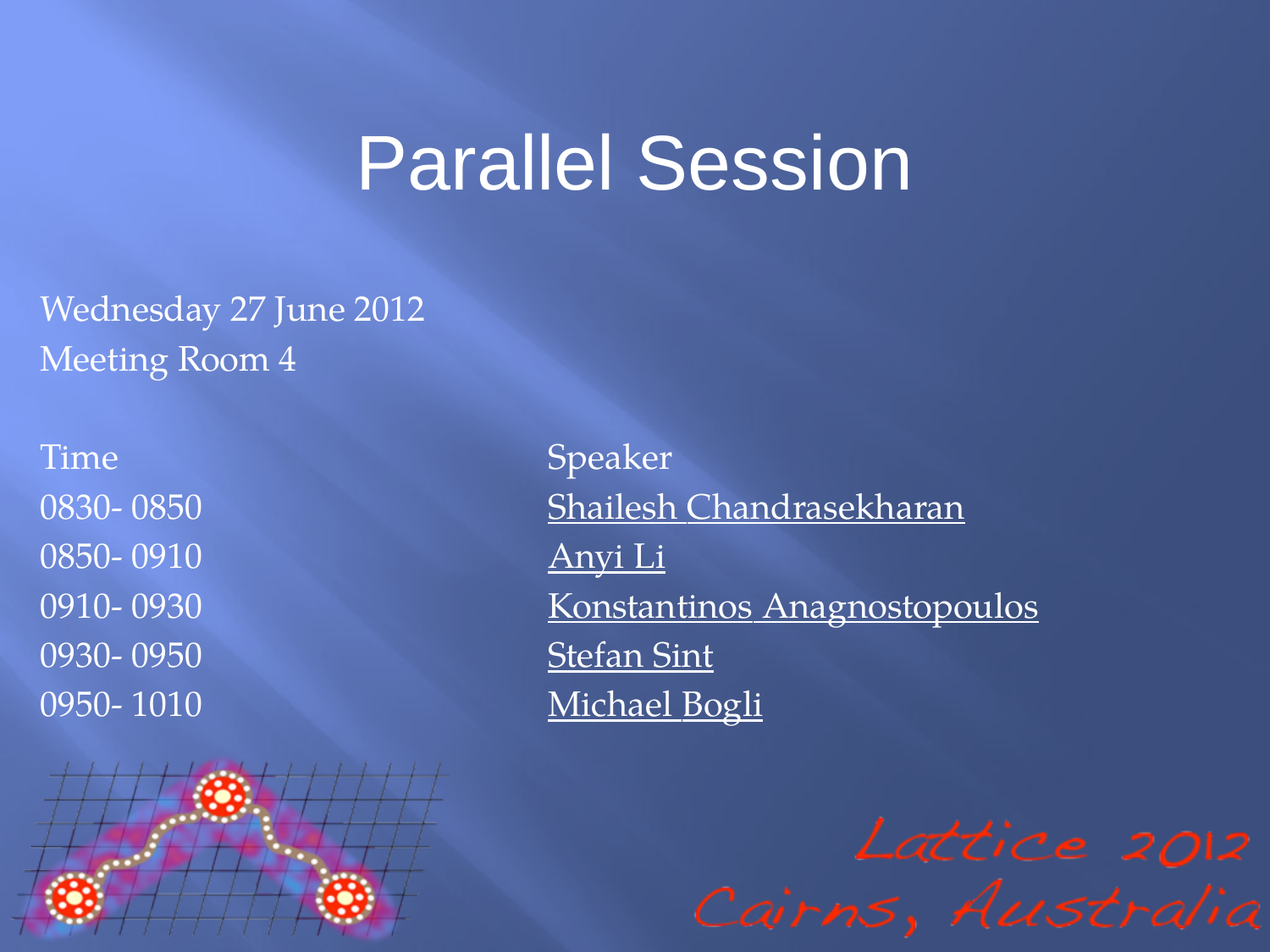

Parallel Session

Wednesday 27 June 2012
Meeting Room 4

Time				Speaker
0830- 0850	     		Shailesh Chandrasekharan
0850- 0910			Anyi Li
0910- 0930			Konstantinos Anagnostopoulos
0930- 0950			Stefan Sint
0950- 1010			Michael Bogli